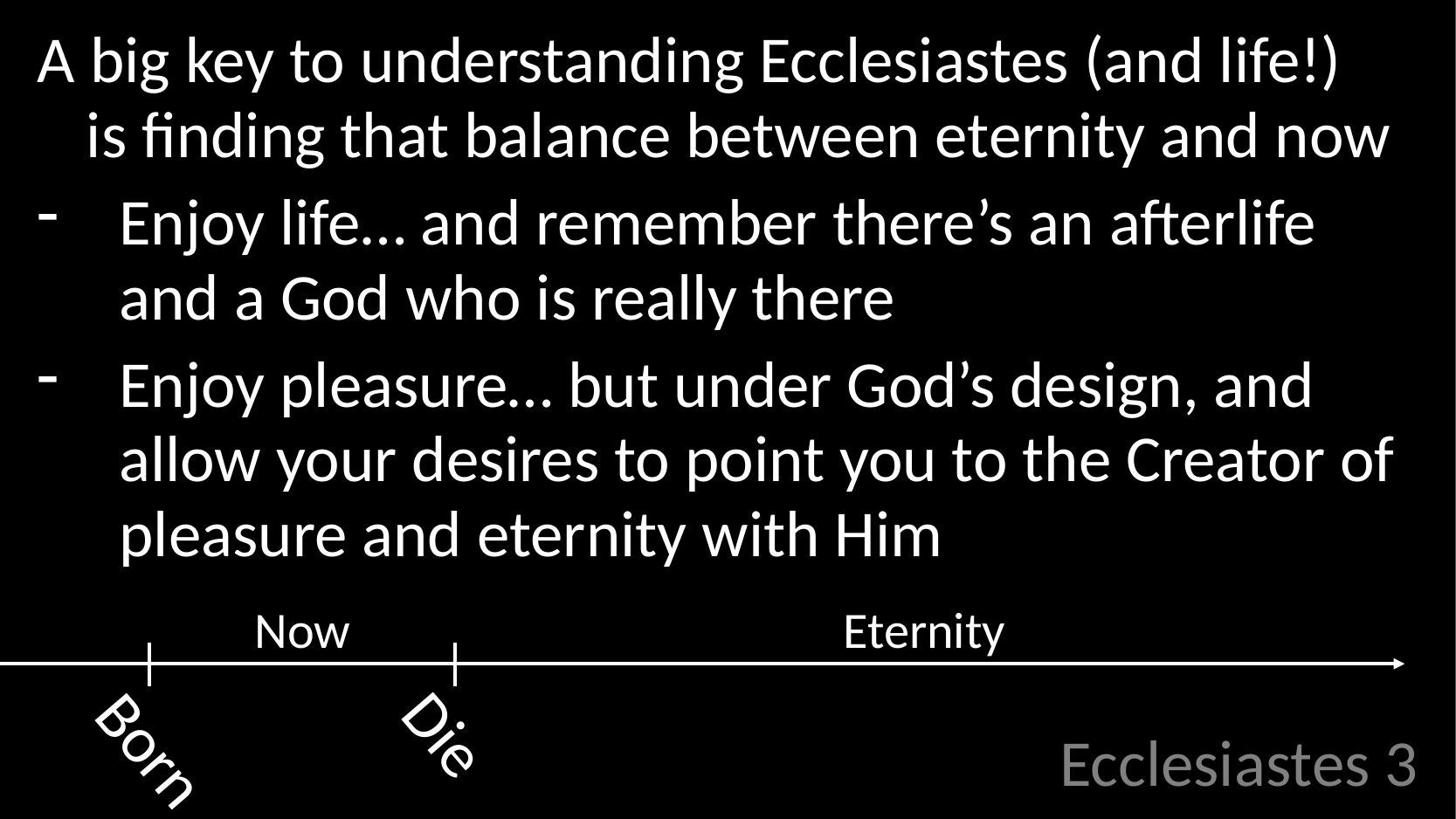

A big key to understanding Ecclesiastes (and life!)
is finding that balance between eternity and now
Enjoy life… and remember there’s an afterlife and a God who is really there
Enjoy pleasure… but under God’s design, and allow your desires to point you to the Creator of pleasure and eternity with Him
Now
Eternity
Born
Die
# Ecclesiastes 3